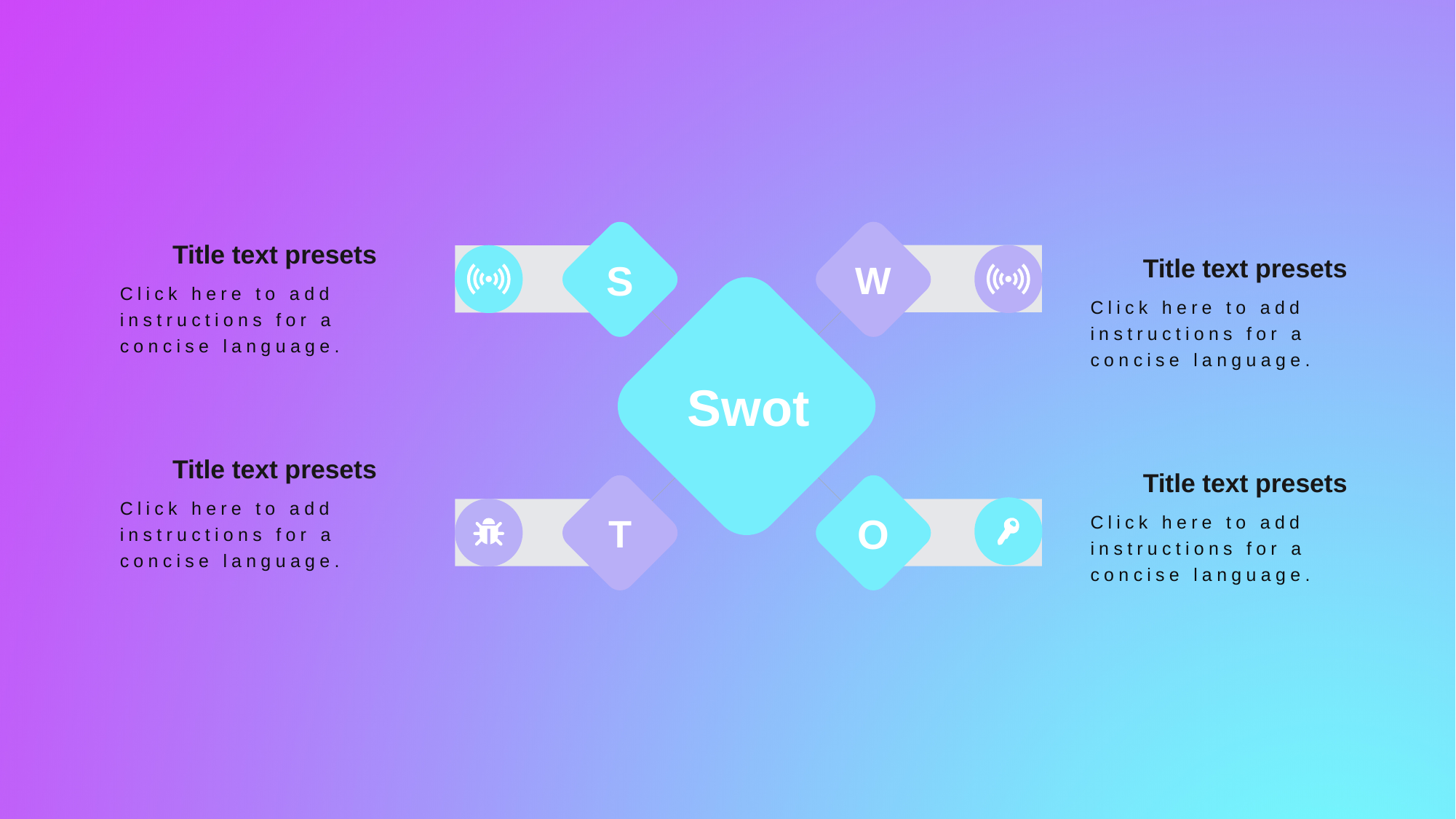

Title text presets

S

W

Swot

O

T

Title text presets
Click here to add instructions for a concise language.
Click here to add instructions for a concise language.
Title text presets
Title text presets
Click here to add instructions for a concise language.
Click here to add instructions for a concise language.